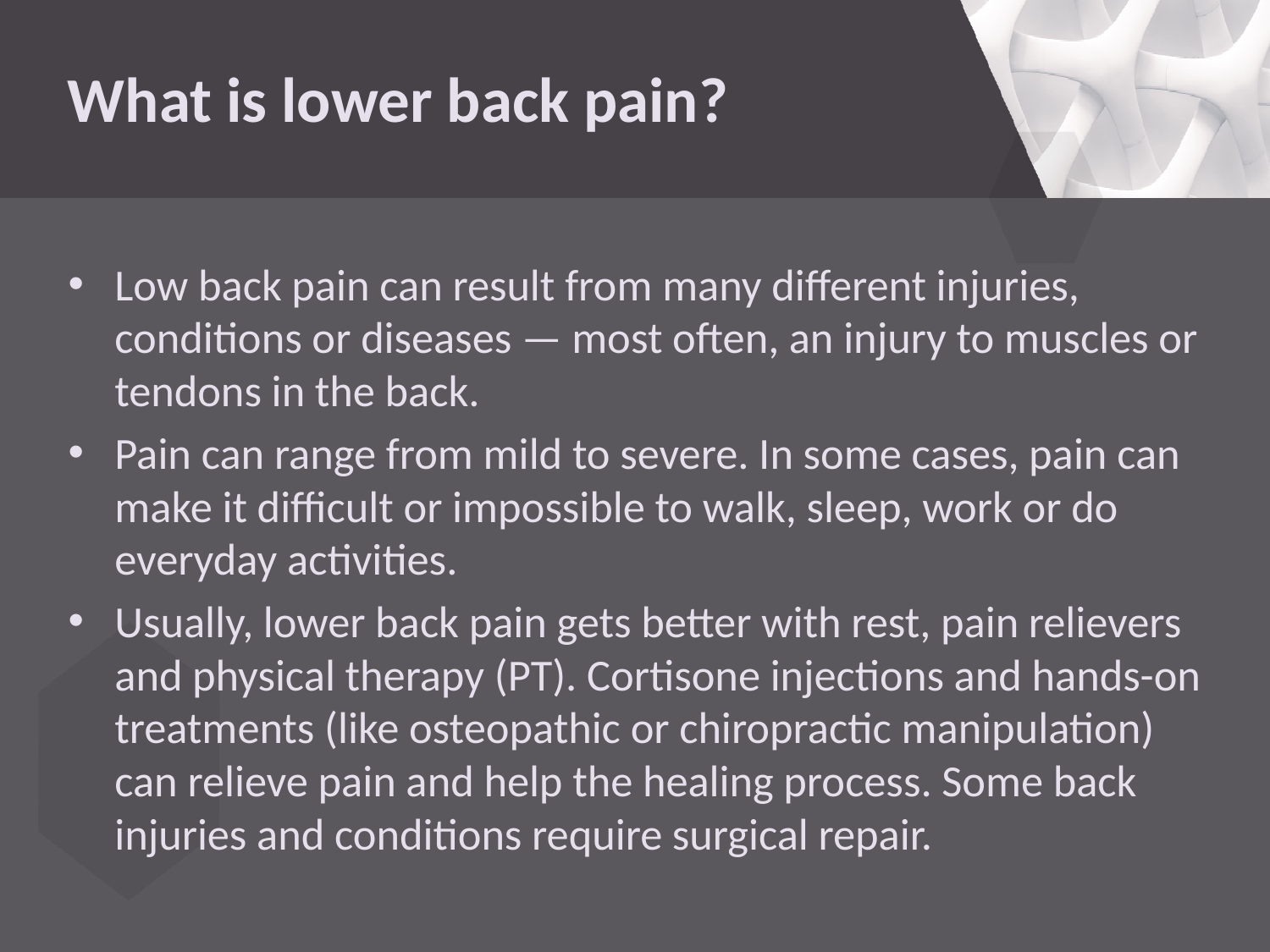

# What is lower back pain?
Low back pain can result from many different injuries, conditions or diseases — most often, an injury to muscles or tendons in the back.
Pain can range from mild to severe. In some cases, pain can make it difficult or impossible to walk, sleep, work or do everyday activities.
Usually, lower back pain gets better with rest, pain relievers and physical therapy (PT). Cortisone injections and hands-on treatments (like osteopathic or chiropractic manipulation) can relieve pain and help the healing process. Some back injuries and conditions require surgical repair.